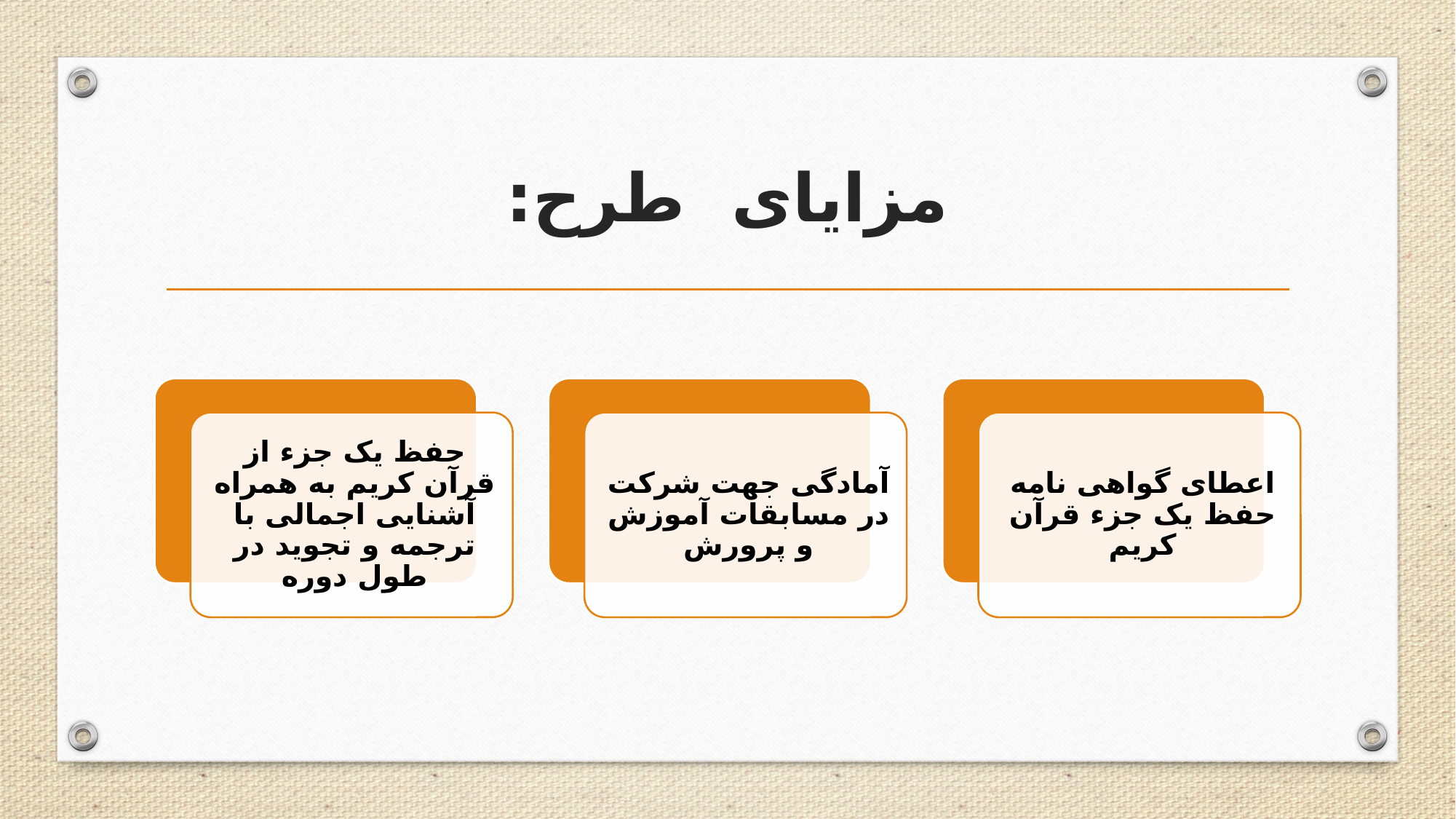

# مزایای  طرح:
حفظ یک جزء از قرآن کریم به همراه آشنایی اجمالی با ترجمه و تجوید در طول دوره
آمادگی جهت شرکت در مسابقات آموزش و پرورش
اعطای گواهی نامه حفظ یک جزء قرآن کریم